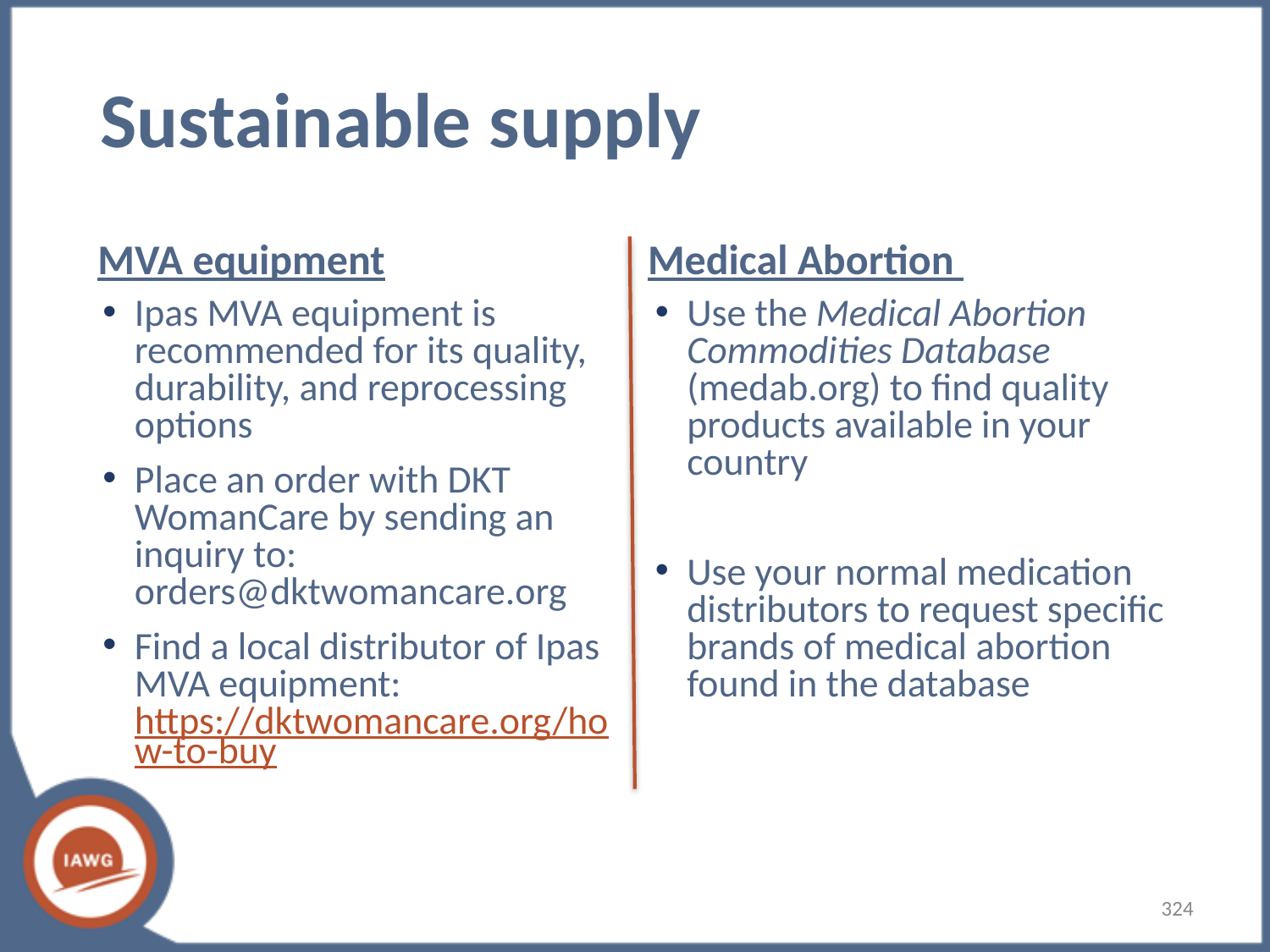

# Sustainable supply
MVA equipment
Medical Abortion
Ipas MVA equipment is recommended for its quality, durability, and reprocessing options
Place an order with DKT WomanCare by sending an inquiry to: orders@dktwomancare.org
Find a local distributor of Ipas MVA equipment: https://dktwomancare.org/how-to-buy
Use the Medical Abortion Commodities Database (medab.org) to find quality products available in your country

Use your normal medication distributors to request specific brands of medical abortion found in the database

324